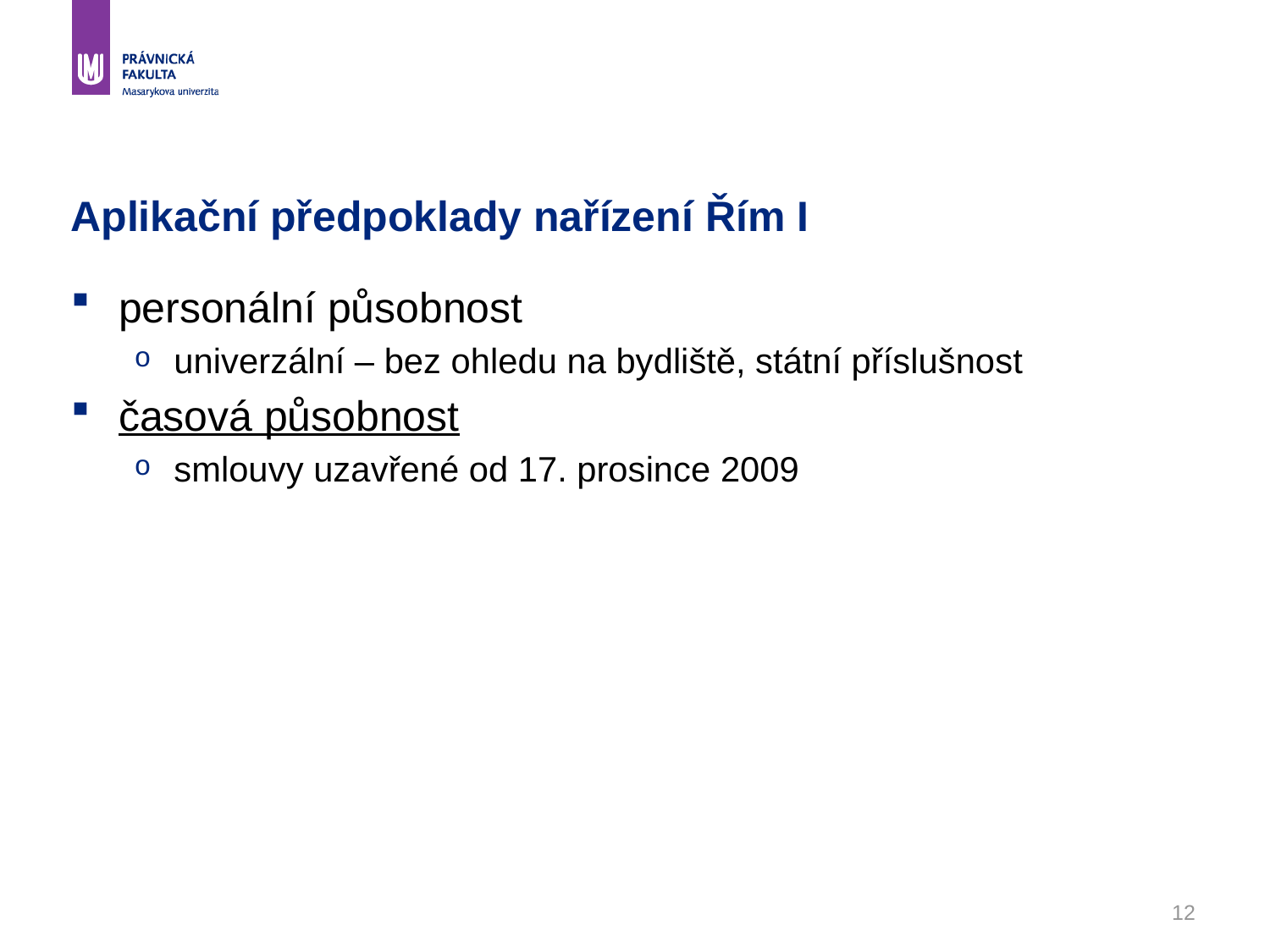

# Aplikační předpoklady nařízení Řím I
personální působnost
univerzální – bez ohledu na bydliště, státní příslušnost
časová působnost
smlouvy uzavřené od 17. prosince 2009
12